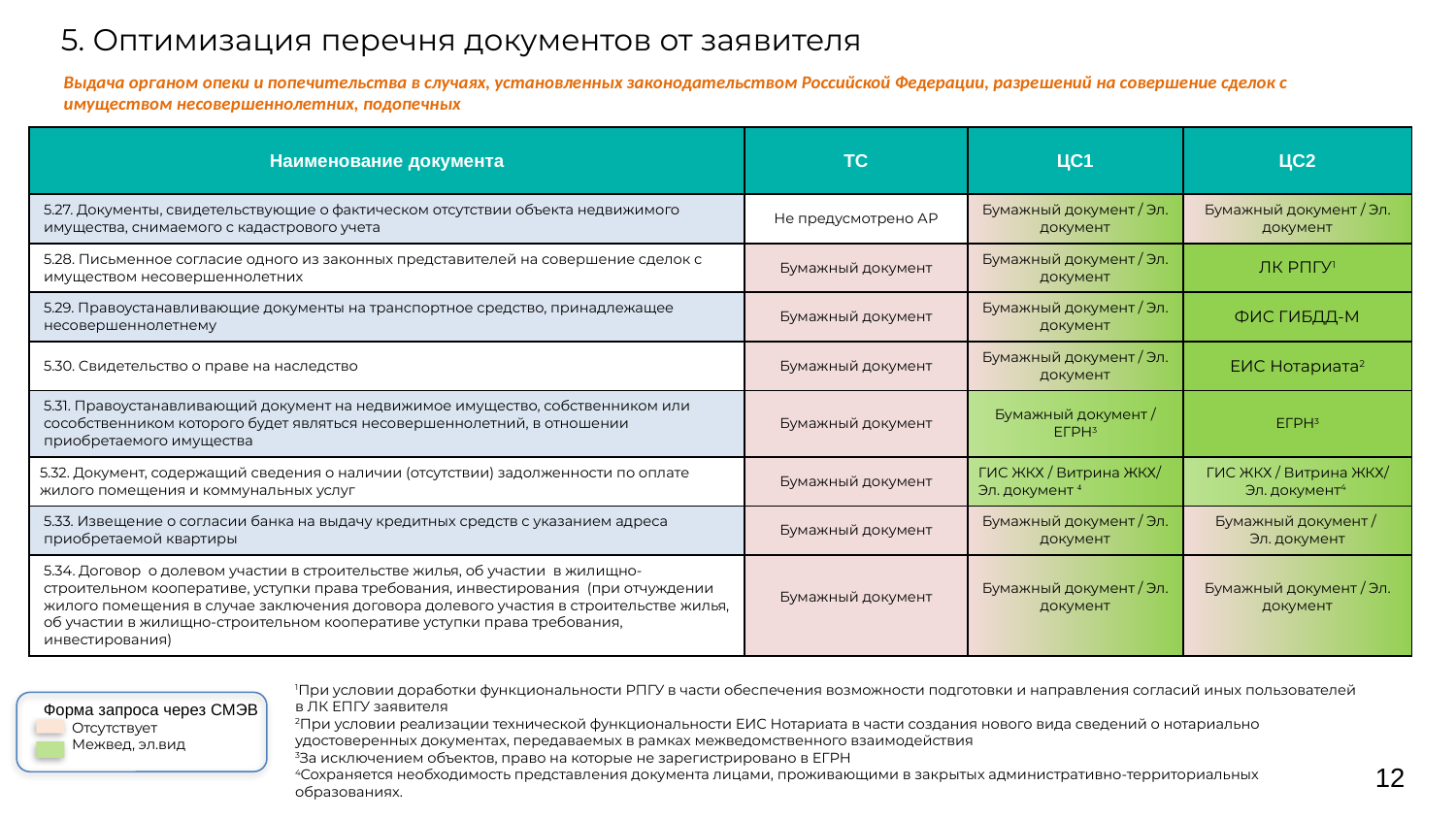

# 5. Оптимизация перечня документов от заявителя
Выдача органом опеки и попечительства в случаях, установленных законодательством Российской Федерации, разрешений на совершение сделок с имуществом несовершеннолетних, подопечных
| Наименование документа | ТС | ЦС1 | ЦС2 |
| --- | --- | --- | --- |
| 5.27. Документы, свидетельствующие о фактическом отсутствии объекта недвижимого имущества, снимаемого с кадастрового учета | Не предусмотрено АР | Бумажный документ / Эл. документ | Бумажный документ / Эл. документ |
| 5.28. Письменное согласие одного из законных представителей на совершение сделок с имуществом несовершеннолетних | Бумажный документ | Бумажный документ / Эл. документ | ЛК РПГУ1 |
| 5.29. Правоустанавливающие документы на транспортное средство, принадлежащее несовершеннолетнему | Бумажный документ | Бумажный документ / Эл. документ | ФИС ГИБДД-М |
| 5.30. Свидетельство о праве на наследство | Бумажный документ | Бумажный документ / Эл. документ | ЕИС Нотариата2 |
| 5.31. Правоустанавливающий документ на недвижимое имущество, собственником или сособственником которого будет являться несовершеннолетний, в отношении приобретаемого имущества | Бумажный документ | Бумажный документ / ЕГРН3 | ЕГРН3 |
| 5.32. Документ, содержащий сведения о наличии (отсутствии) задолженности по оплате жилого помещения и коммунальных услуг | Бумажный документ | ГИС ЖКХ / Витрина ЖКХ/ Эл. документ 4 | ГИС ЖКХ / Витрина ЖКХ/ Эл. документ4 |
| 5.33. Извещение о согласии банка на выдачу кредитных средств с указанием адреса приобретаемой квартиры | Бумажный документ | Бумажный документ / Эл. документ | Бумажный документ / Эл. документ |
| 5.34. Договор о долевом участии в строительстве жилья, об участии в жилищно-строительном кооперативе, уступки права требования, инвестирования (при отчуждении жилого помещения в случае заключения договора долевого участия в строительстве жилья, об участии в жилищно-строительном кооперативе уступки права требования, инвестирования) | Бумажный документ | Бумажный документ / Эл. документ | Бумажный документ / Эл. документ |
1При условии доработки функциональности РПГУ в части обеспечения возможности подготовки и направления согласий иных пользователей в ЛК ЕПГУ заявителя
2При условии реализации технической функциональности ЕИС Нотариата в части создания нового вида сведений о нотариально удостоверенных документах, передаваемых в рамках межведомственного взаимодействия
3За исключением объектов, право на которые не зарегистрировано в ЕГРН
4Сохраняется необходимость представления документа лицами, проживающими в закрытых административно-территориальных образованиях.

Форма запроса через СМЭВ
Отсутствует
Межвед, эл.вид

12